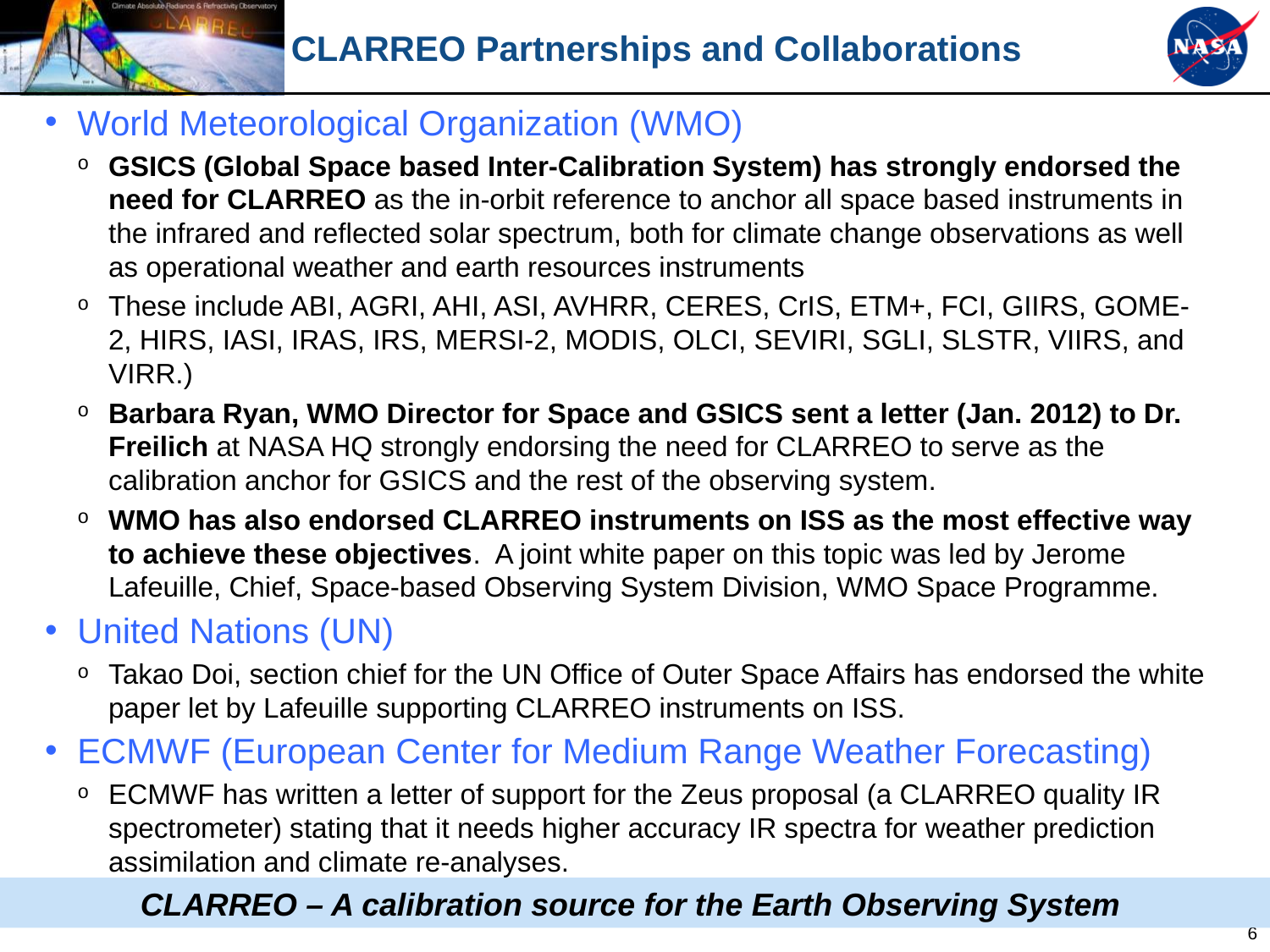

# CLARREO Partnerships and Collaborations
World Meteorological Organization (WMO)
GSICS (Global Space based Inter-Calibration System) has strongly endorsed the need for CLARREO as the in-orbit reference to anchor all space based instruments in the infrared and reflected solar spectrum, both for climate change observations as well as operational weather and earth resources instruments
These include ABI, AGRI, AHI, ASI, AVHRR, CERES, CrIS, ETM+, FCI, GIIRS, GOME-2, HIRS, IASI, IRAS, IRS, MERSI-2, MODIS, OLCI, SEVIRI, SGLI, SLSTR, VIIRS, and VIRR.)
Barbara Ryan, WMO Director for Space and GSICS sent a letter (Jan. 2012) to Dr. Freilich at NASA HQ strongly endorsing the need for CLARREO to serve as the calibration anchor for GSICS and the rest of the observing system.
WMO has also endorsed CLARREO instruments on ISS as the most effective way to achieve these objectives.  A joint white paper on this topic was led by Jerome Lafeuille, Chief, Space-based Observing System Division, WMO Space Programme.
United Nations (UN)
Takao Doi, section chief for the UN Office of Outer Space Affairs has endorsed the white paper let by Lafeuille supporting CLARREO instruments on ISS.
ECMWF (European Center for Medium Range Weather Forecasting)
ECMWF has written a letter of support for the Zeus proposal (a CLARREO quality IR spectrometer) stating that it needs higher accuracy IR spectra for weather prediction assimilation and climate re-analyses.
CLARREO – A calibration source for the Earth Observing System
6